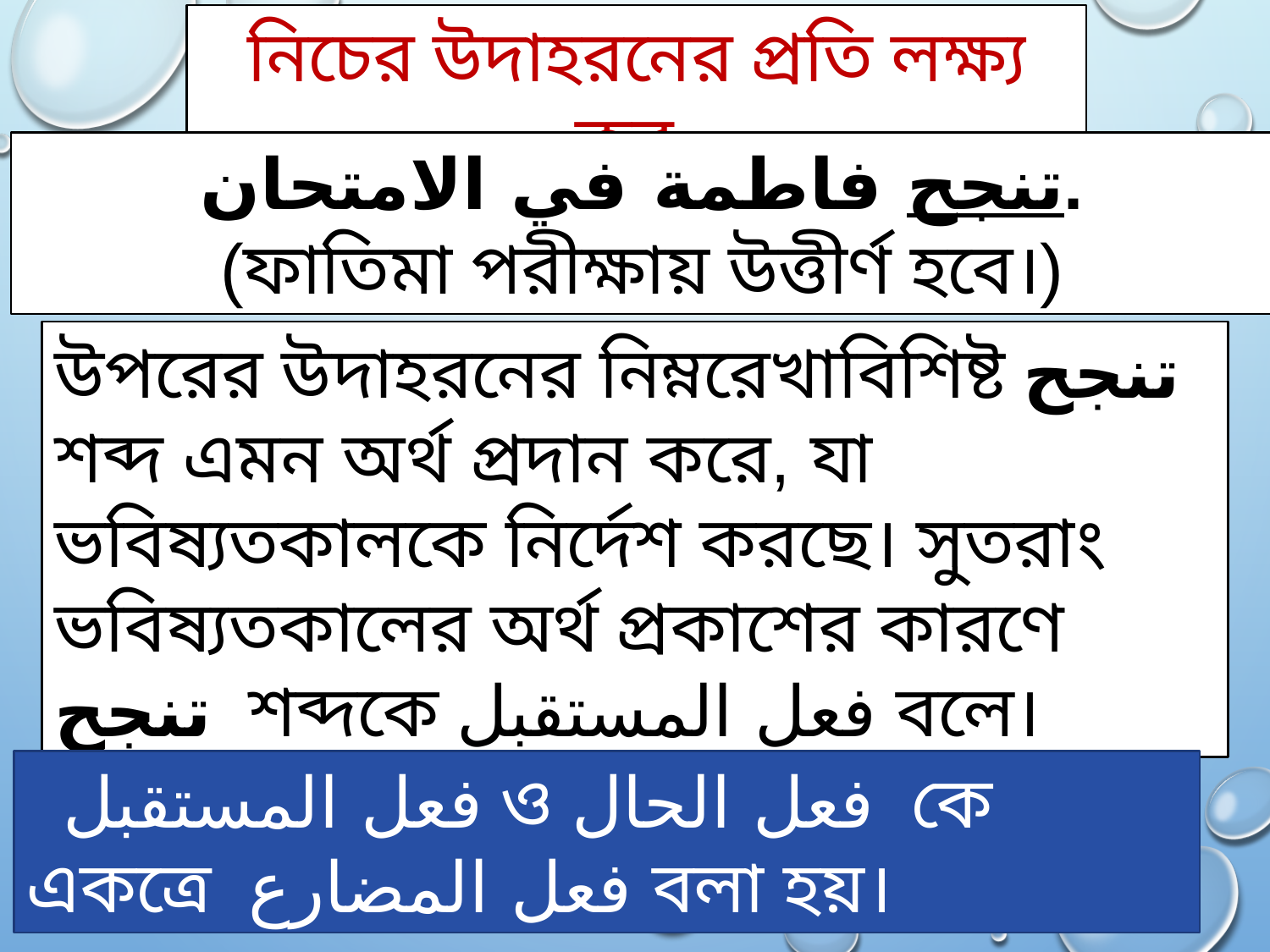

নিচের উদাহরনের প্রতি লক্ষ‍্য কর-
تنجح فاطمة في الامتحان.
(ফাতিমা পরীক্ষায় উত্তীর্ণ হবে।)
উপরের উদাহরনের নিম্নরেখাবিশিষ্ট تنجح শব্দ এমন অর্থ প্রদান করে, যা ভবিষ্যতকালকে নির্দেশ করছে। সুতরাং ভবিষ্যতকালের অর্থ প্রকাশের কারণে تنجح  শব্দকে فعل المستقبل বলে।
  فعل المستقبل ও فعل الحال  কে একত্রে  فعل المضارع বলা হয়।